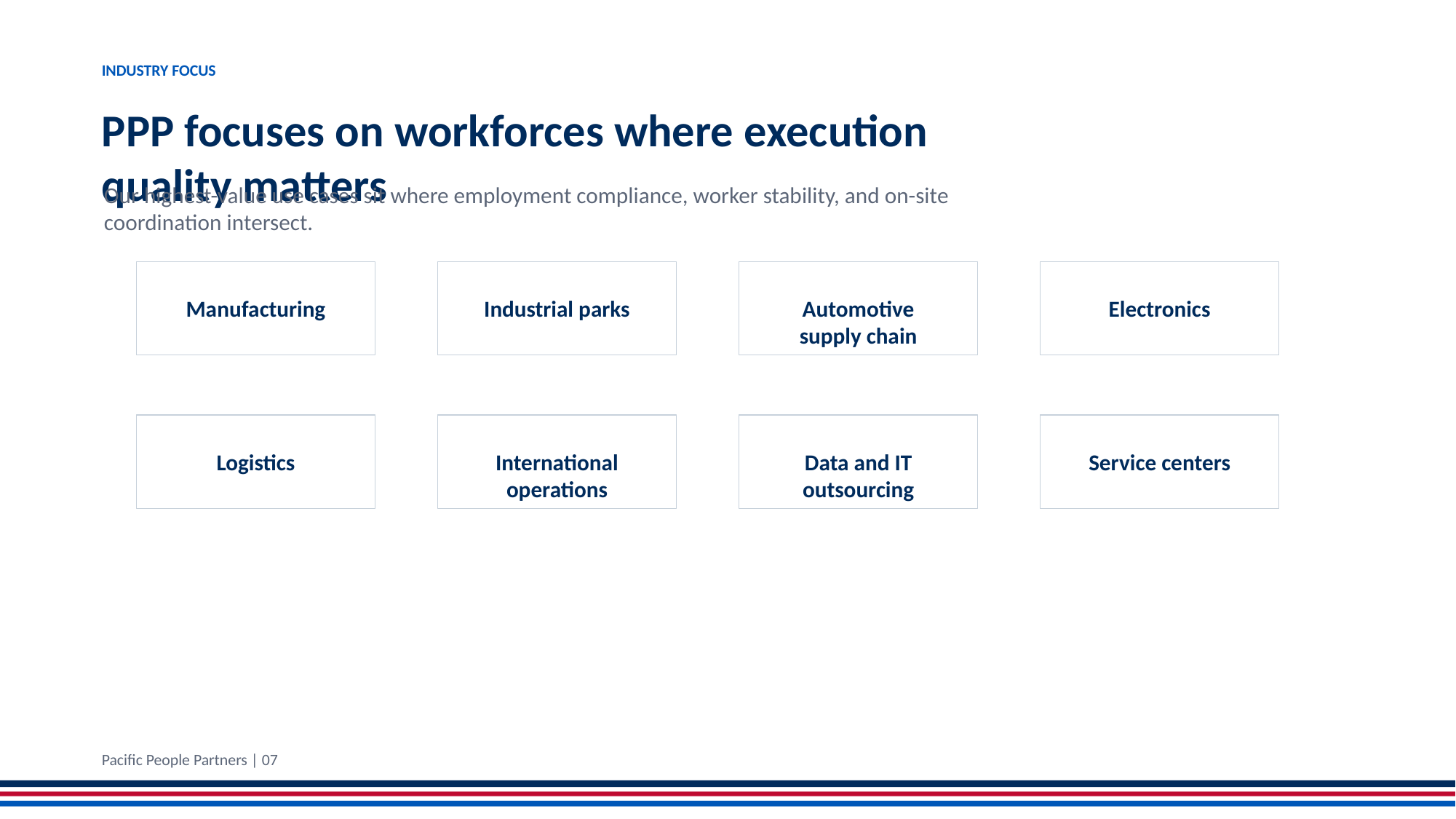

INDUSTRY FOCUS
PPP focuses on workforces where execution quality matters
Our highest-value use cases sit where employment compliance, worker stability, and on-site coordination intersect.

Manufacturing
Industrial parks
Automotive supply chain
Electronics

Logistics
International operations
Data and IT outsourcing
Service centers
Pacific People Partners | 07